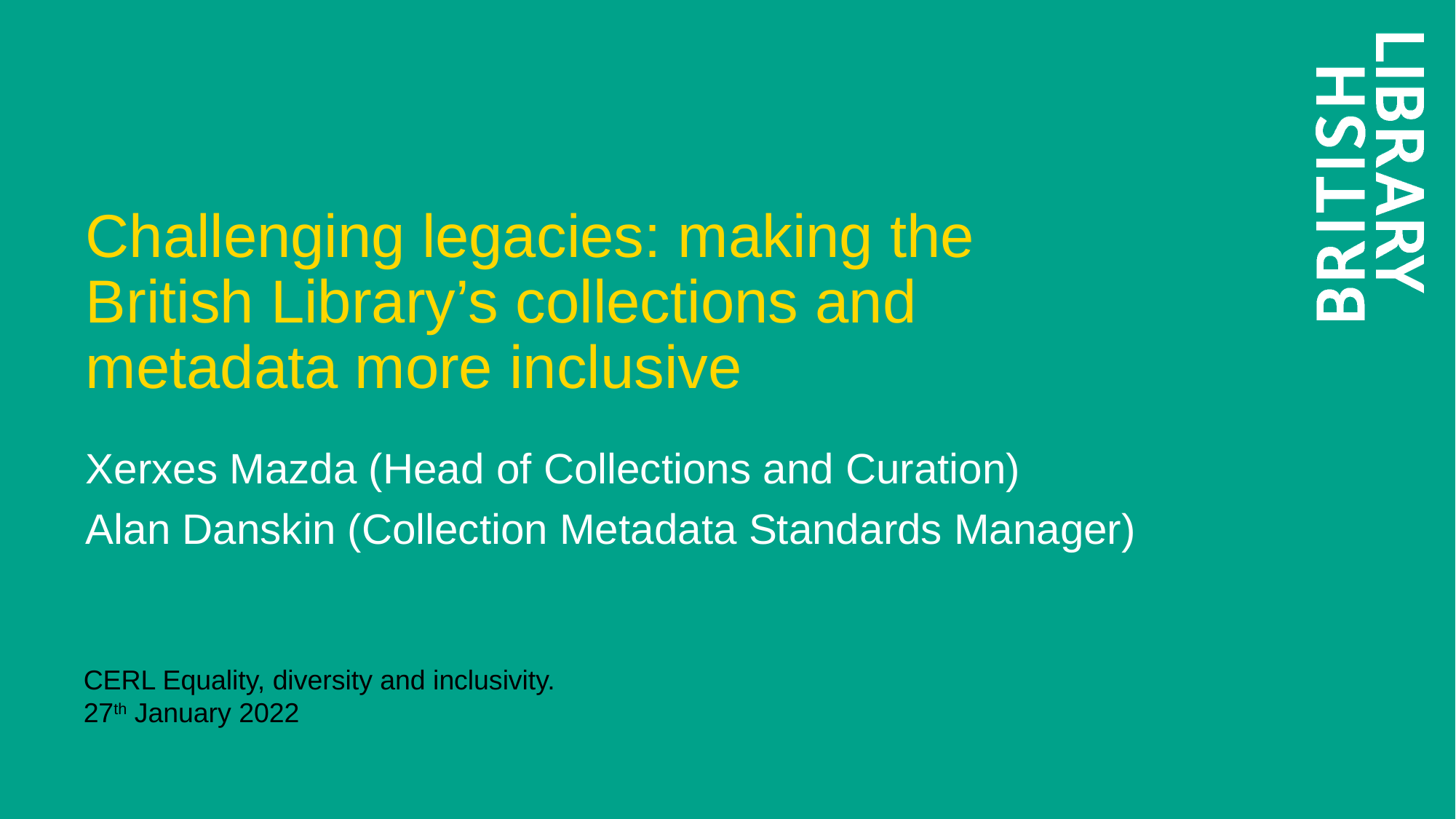

# Challenging legacies: making the British Library’s collections and metadata more inclusive
Xerxes Mazda (Head of Collections and Curation)
Alan Danskin (Collection Metadata Standards Manager)
CERL Equality, diversity and inclusivity.
27th January 2022